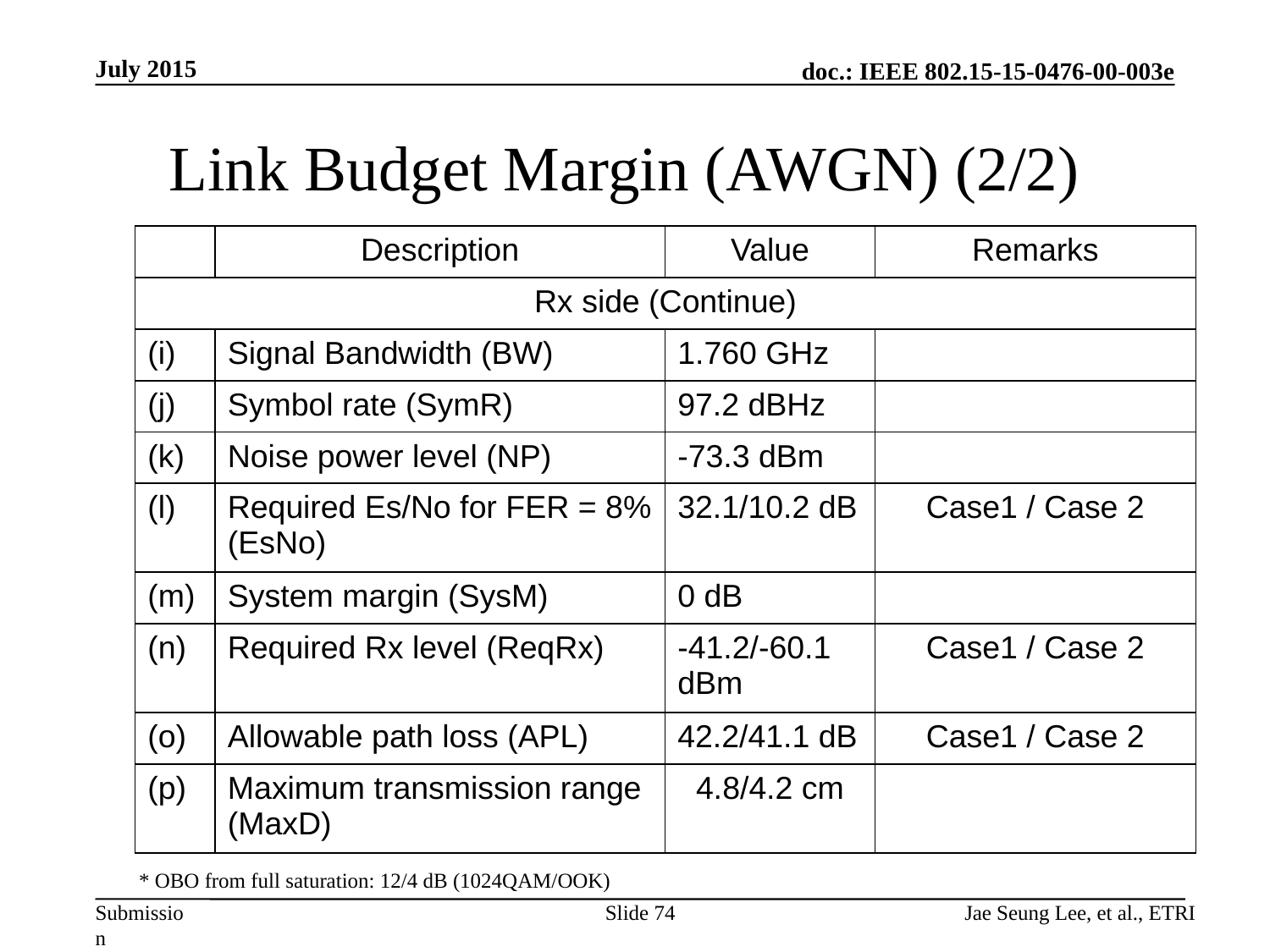

July 2015
Link Budget Margin (AWGN) (2/2)
|  | Description | Value | Remarks |
| --- | --- | --- | --- |
| Rx side (Continue) |  |  |  |
| (i) | Signal Bandwidth (BW) | 1.760 GHz |  |
| (j) | Symbol rate (SymR) | 97.2 dBHz |  |
| (k) | Noise power level (NP) | -73.3 dBm |  |
| (l) | Required Es/No for FER = 8% (EsNo) | 32.1/10.2 dB | Case1 / Case 2 |
| (m) | System margin (SysM) | 0 dB |  |
| (n) | Required Rx level (ReqRx) | -41.2/-60.1 dBm | Case1 / Case 2 |
| (o) | Allowable path loss (APL) | 42.2/41.1 dB | Case1 / Case 2 |
| (p) | Maximum transmission range (MaxD) | 4.8/4.2 cm |  |
* OBO from full saturation: 12/4 dB (1024QAM/OOK)
Slide 74
Jae Seung Lee, et al., ETRI